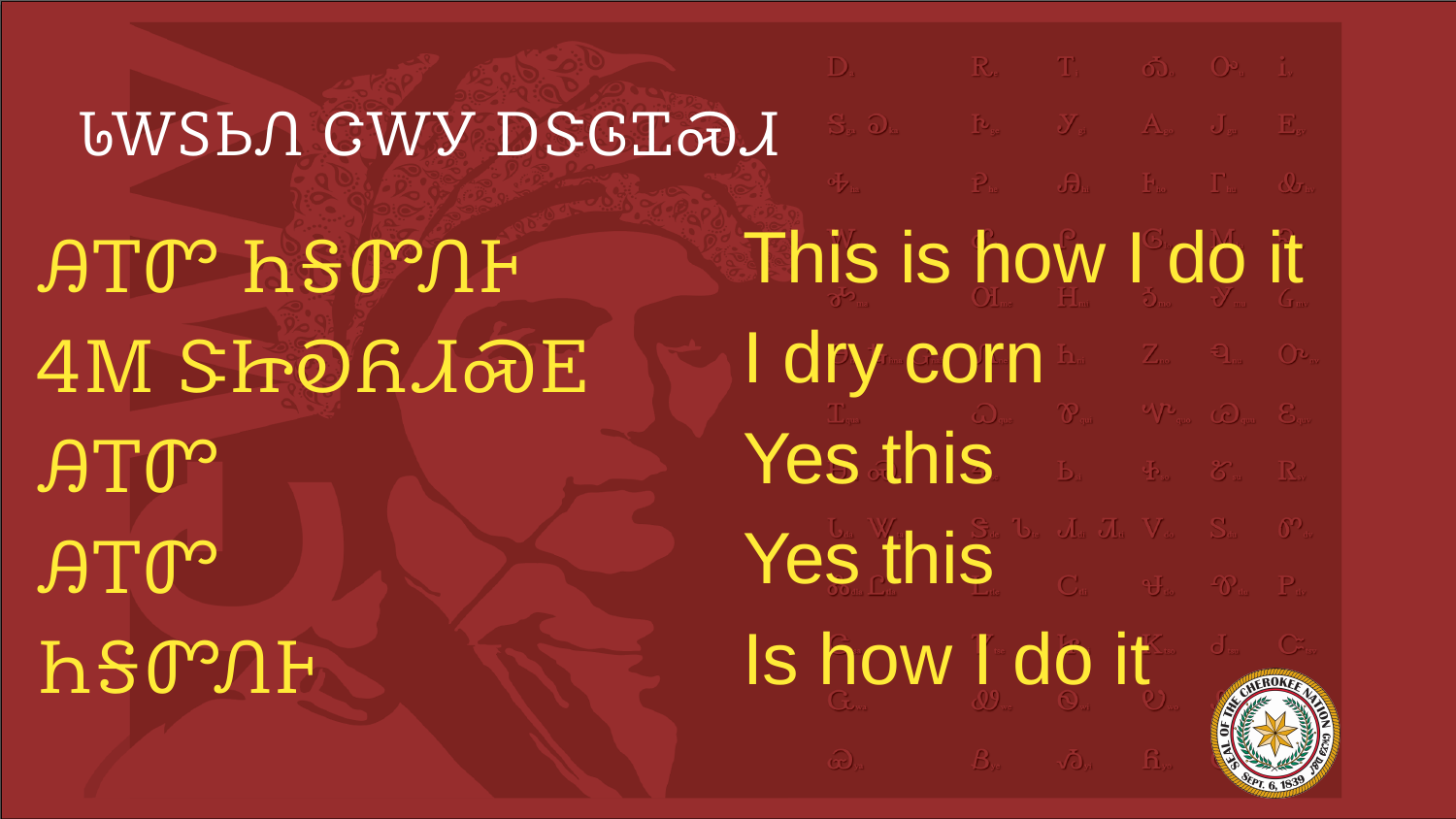

# ᏓᎳᏚᏏᏁ ᏣᎳᎩ ᎠᏕᎶᏆᏍᏗ
This is how I do it
I dry corn
Yes this
Yes this
Is how I do it
ᎯᎢᏛ ᏂᎦᏛᏁᎰ
ᏎᎷ ᏕᏥᎧᏲᏗᏍᎬ
ᎯᎢᏛ
ᎯᎢᏛ
ᏂᎦᏛᏁᎰ